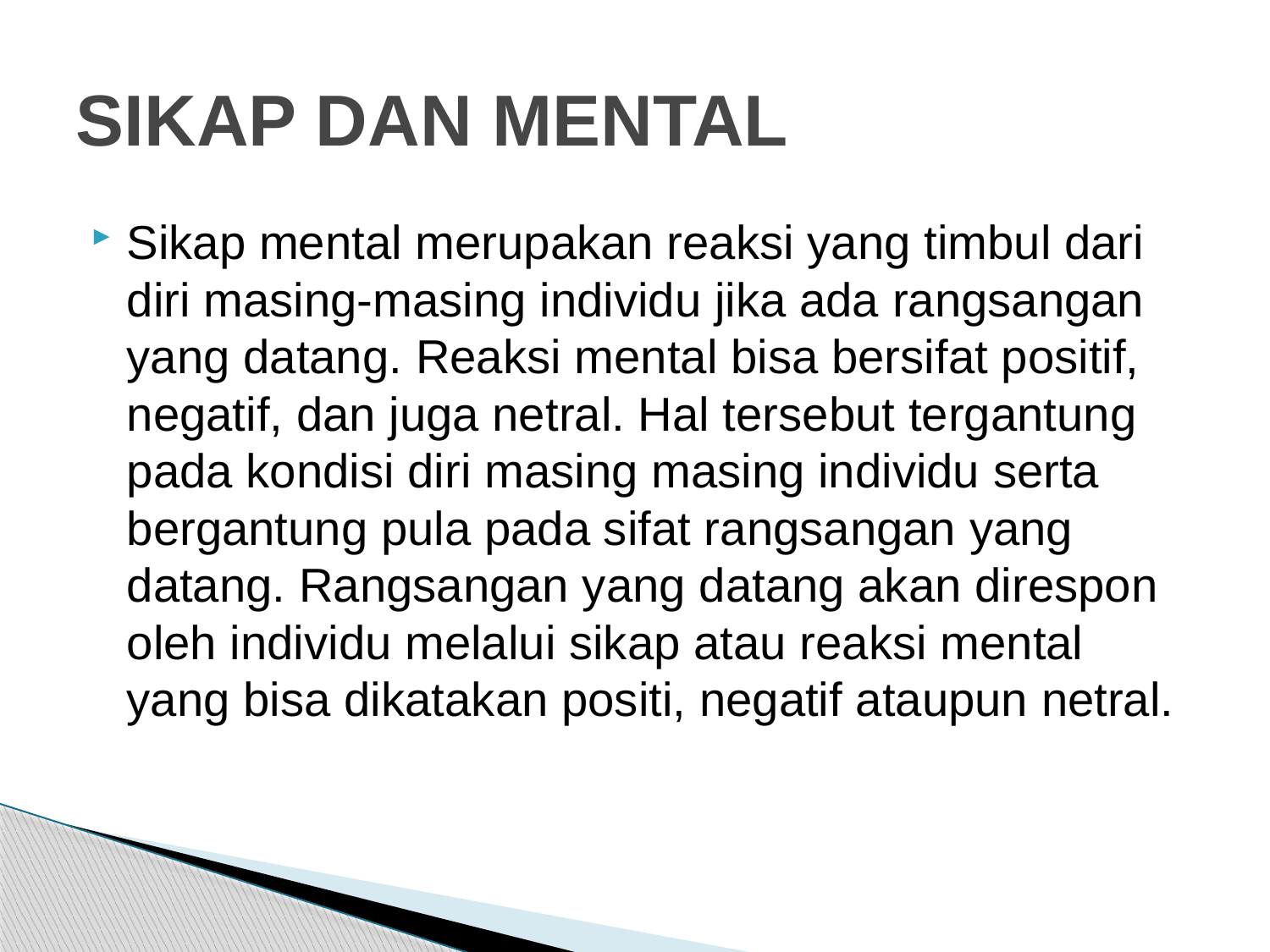

# SIKAP DAN MENTAL
Sikap mental merupakan reaksi yang timbul dari diri masing-masing individu jika ada rangsangan yang datang. Reaksi mental bisa bersifat positif, negatif, dan juga netral. Hal tersebut tergantung pada kondisi diri masing masing individu serta bergantung pula pada sifat rangsangan yang datang. Rangsangan yang datang akan direspon oleh individu melalui sikap atau reaksi mental yang bisa dikatakan positi, negatif ataupun netral.